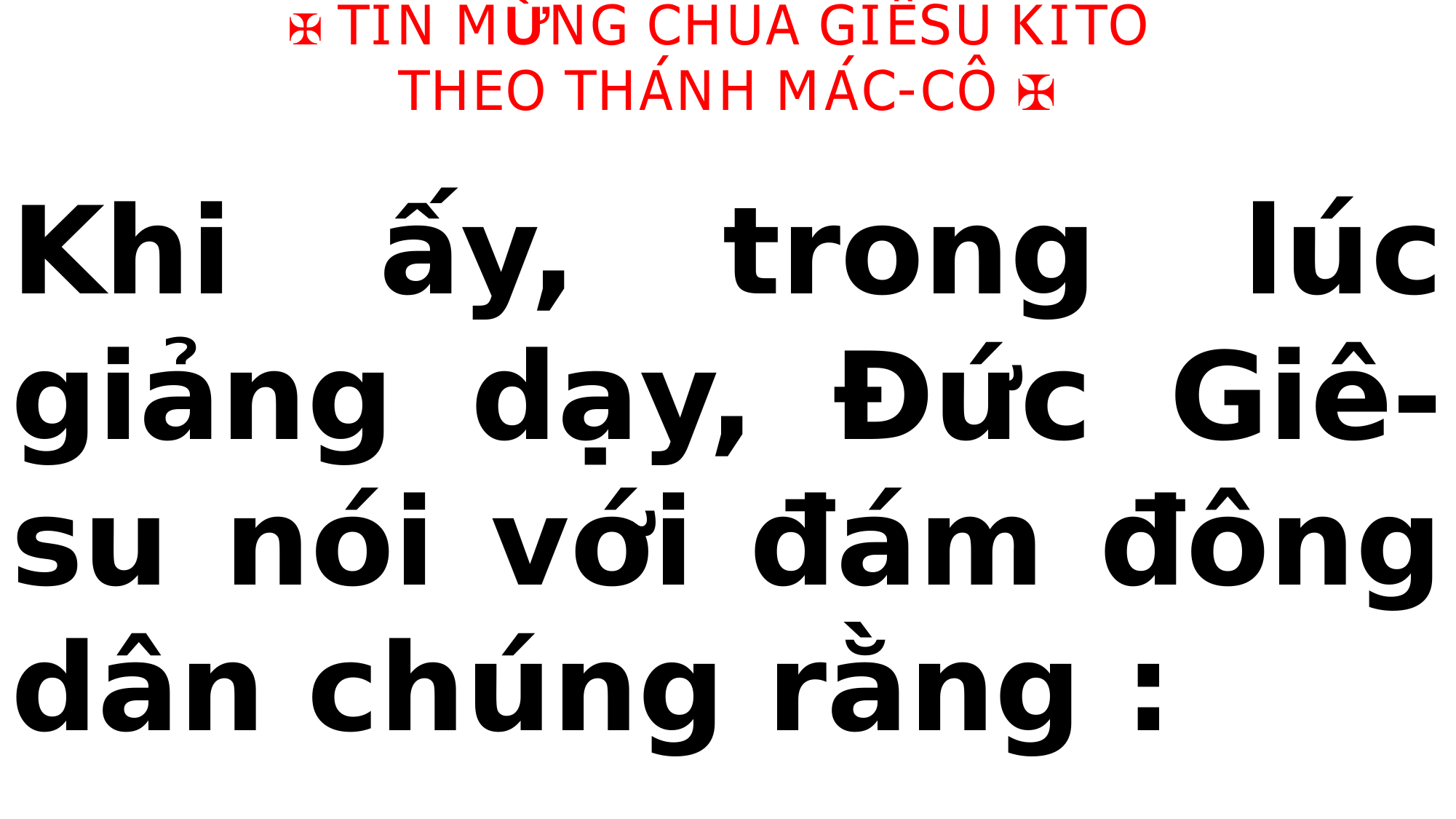

✠ TIN MỪNG CHÚA GIÊSU KITÔ
THEO THÁNH MÁC-CÔ ✠
Khi ấy, trong lúc giảng dạy, Đức Giê-su nói với đám đông dân chúng rằng :